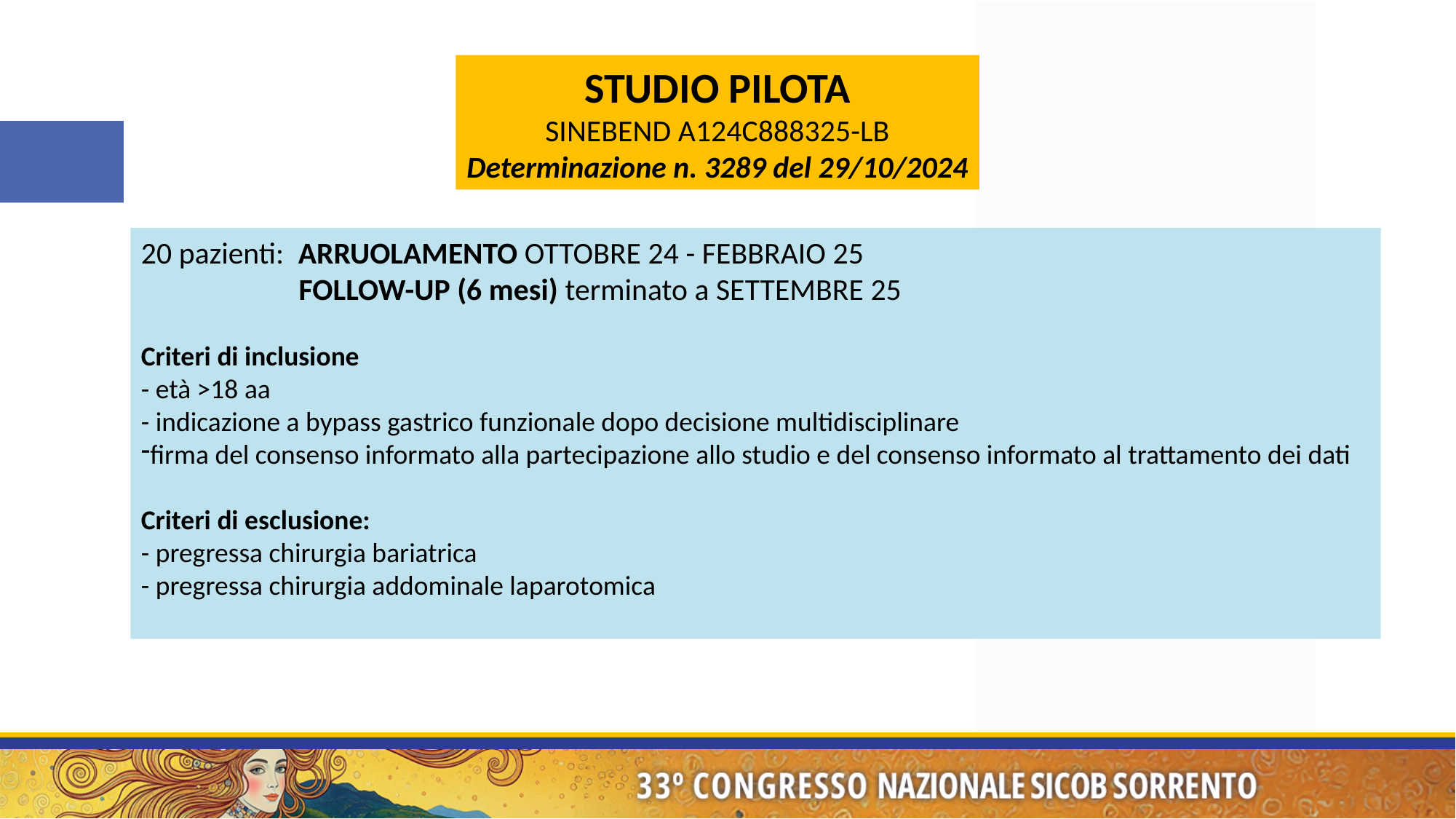

STUDIO PILOTA
SINEBEND A124C888325-LB
Determinazione n. 3289 del 29/10/2024
20 pazienti:  ARRUOLAMENTO OTTOBRE 24 - FEBBRAIO 25
	       FOLLOW-UP (6 mesi) terminato a SETTEMBRE 25

Criteri di inclusione
- età >18 aa
- indicazione a bypass gastrico funzionale dopo decisione multidisciplinare
firma del consenso informato alla partecipazione allo studio e del consenso informato al trattamento dei dati

Criteri di esclusione:
- pregressa chirurgia bariatrica
- pregressa chirurgia addominale laparotomica